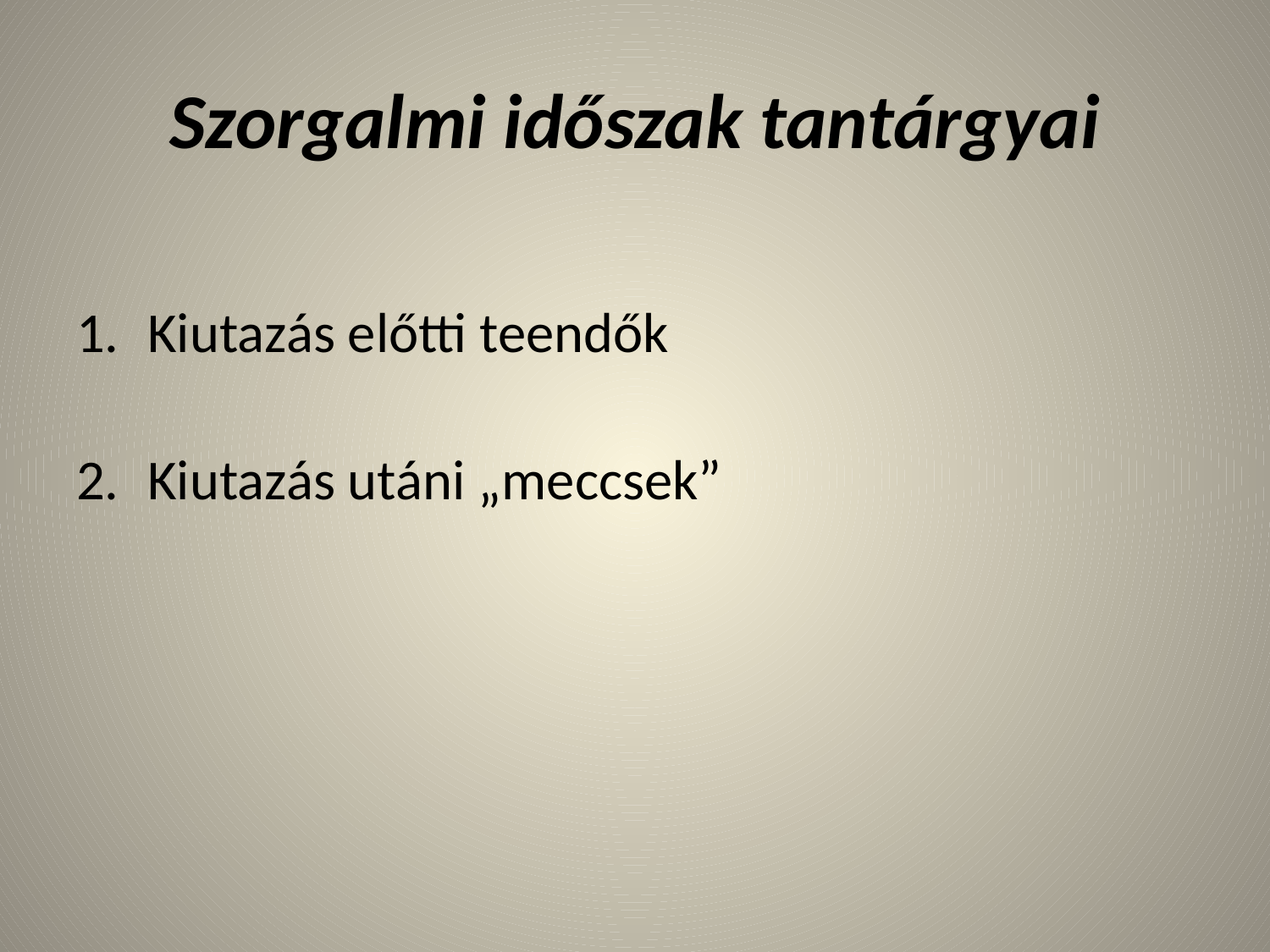

# Szorgalmi időszak tantárgyai
Kiutazás előtti teendők
Kiutazás utáni „meccsek”